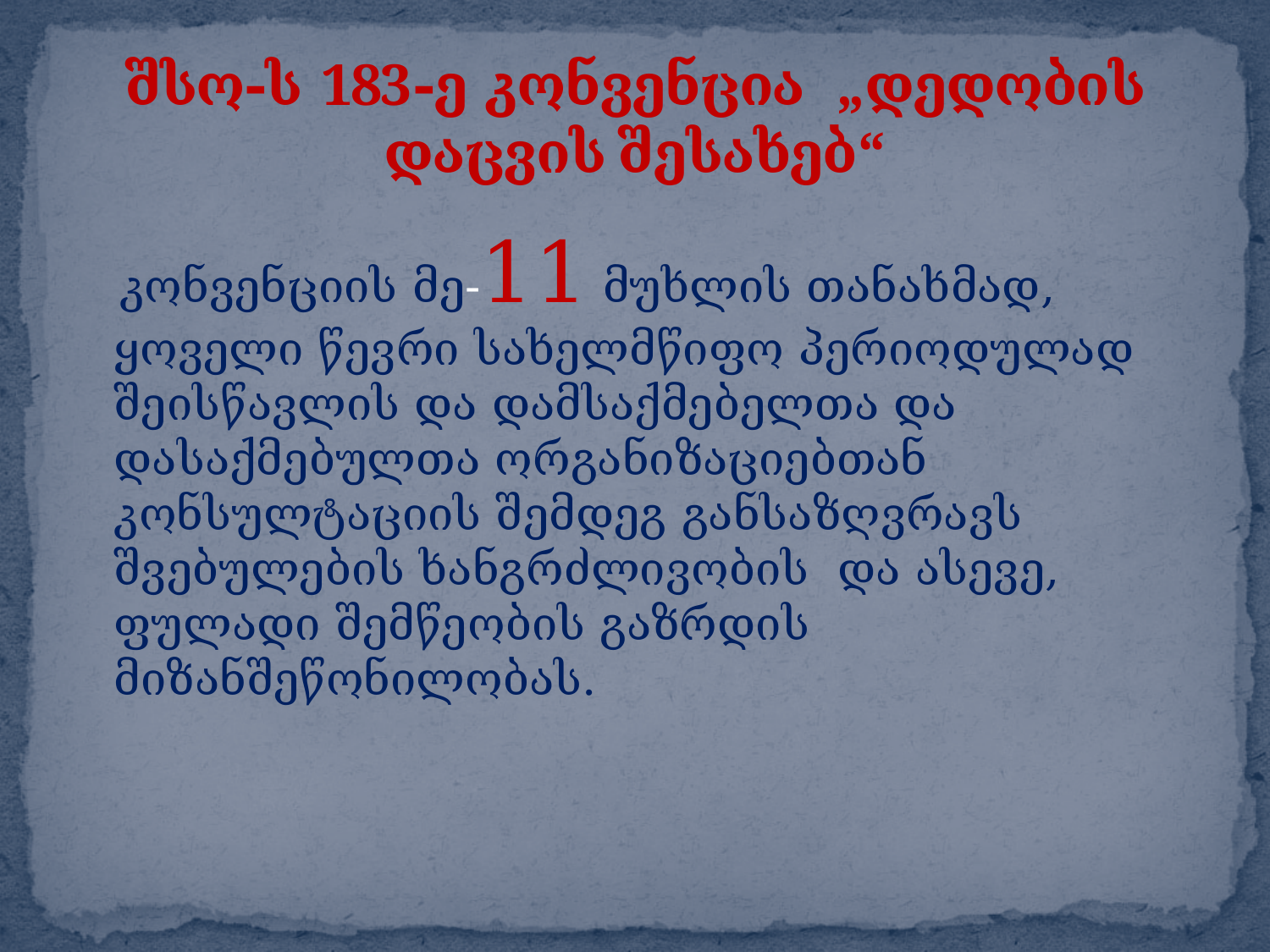

# შსო-ს 183-ე კონვენცია  „დედობის დაცვის შესახებ“
   კონვენციის მე-11 მუხლის თანახმად, ყოველი წევრი სახელმწიფო პერიოდულად შეისწავლის და დამსაქმებელთა და დასაქმებულთა ორგანიზაციებთან კონსულტაციის შემდეგ განსაზღვრავს შვებულების ხანგრძლივობის  და ასევე, ფულადი შემწეობის გაზრდის მიზანშეწონილობას.